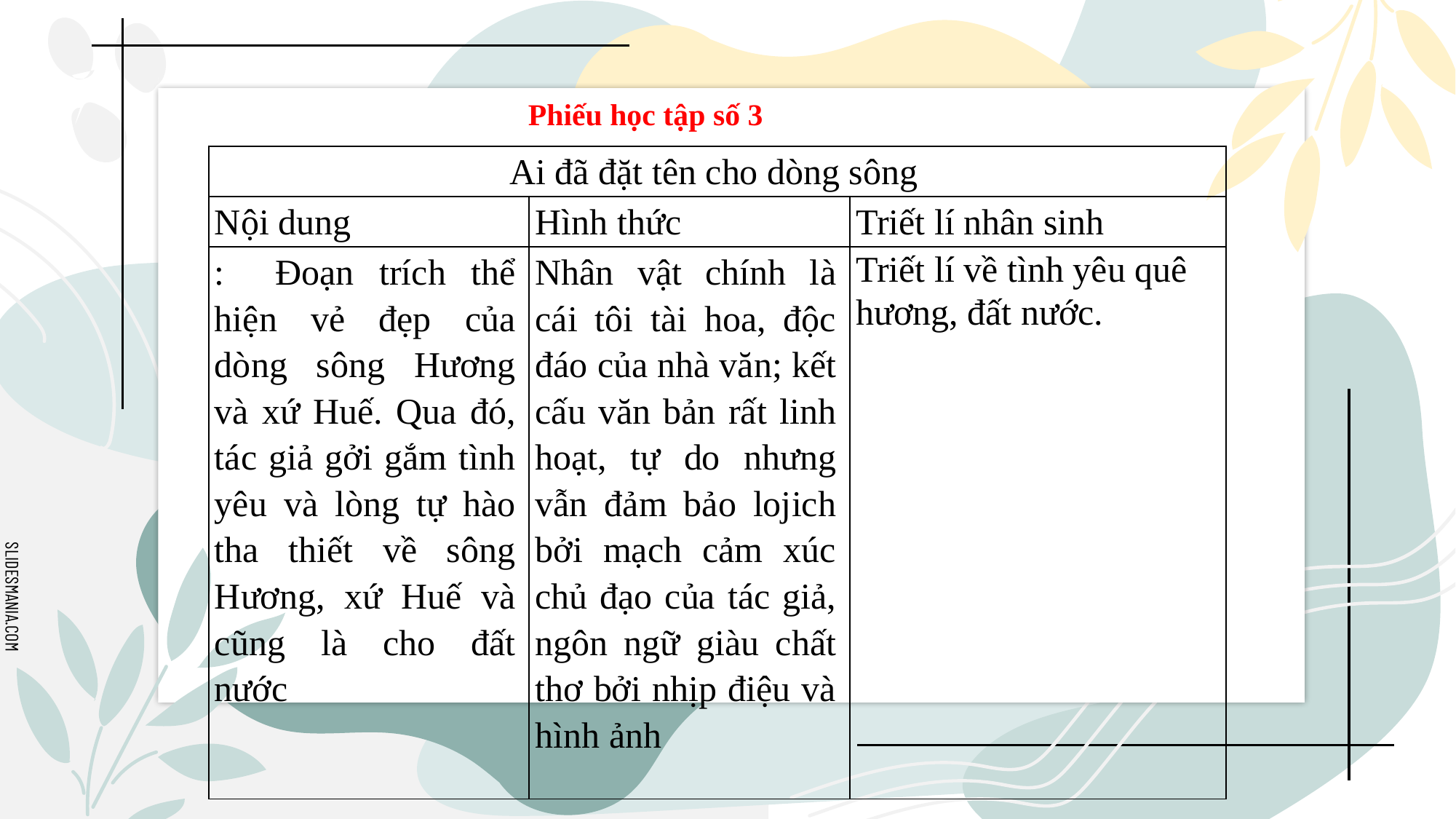

Phiếu học tập số 3
#
| Ai đã đặt tên cho dòng sông |  |  |
| --- | --- | --- |
| Nội dung | Hình thức | Triết lí nhân sinh |
| : Đoạn trích thể hiện vẻ đẹp của dòng sông Hương và xứ Huế. Qua đó, tác giả gởi gắm tình yêu và lòng tự hào tha thiết về sông Hương, xứ Huế và cũng là cho đất nước | Nhân vật chính là cái tôi tài hoa, độc đáo của nhà văn; kết cấu văn bản rất linh hoạt, tự do nhưng vẫn đảm bảo lojich bởi mạch cảm xúc chủ đạo của tác giả, ngôn ngữ giàu chất thơ bởi nhịp điệu và hình ảnh | Triết lí về tình yêu quê hương, đất nước. |